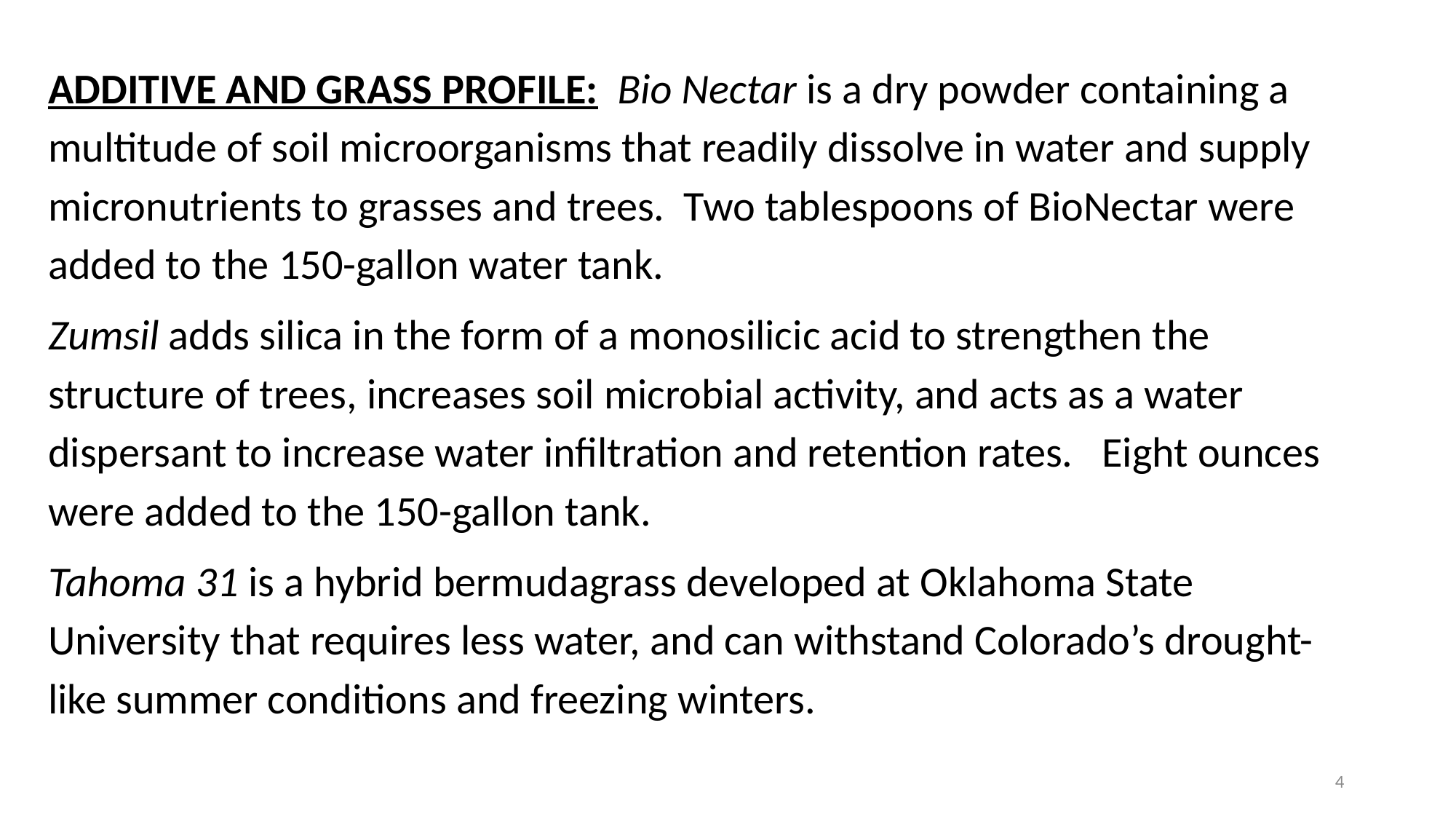

ADDITIVE AND GRASS PROFILE:  Bio Nectar is a dry powder containing a multitude of soil microorganisms that readily dissolve in water and supply micronutrients to grasses and trees.  Two tablespoons of BioNectar were added to the 150-gallon water tank.
Zumsil adds silica in the form of a monosilicic acid to strengthen the structure of trees, increases soil microbial activity, and acts as a water dispersant to increase water infiltration and retention rates.   Eight ounces were added to the 150-gallon tank.
Tahoma 31 is a hybrid bermudagrass developed at Oklahoma State University that requires less water, and can withstand Colorado’s drought-like summer conditions and freezing winters.
4